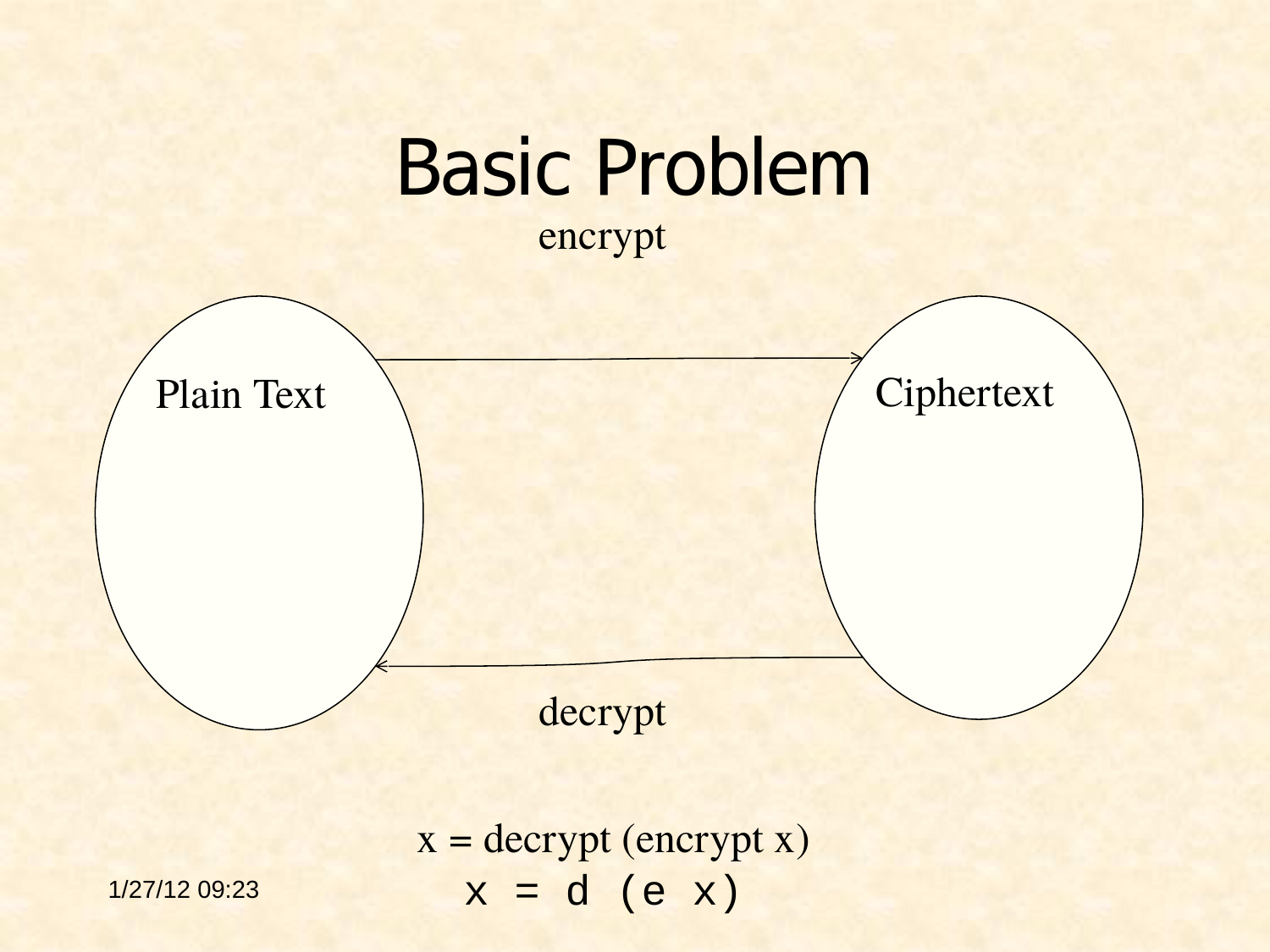

# Basic Problem
encrypt
Plain Text
Ciphertext
decrypt
x = decrypt (encrypt x)
x = d (e x)
1/27/12 09:23